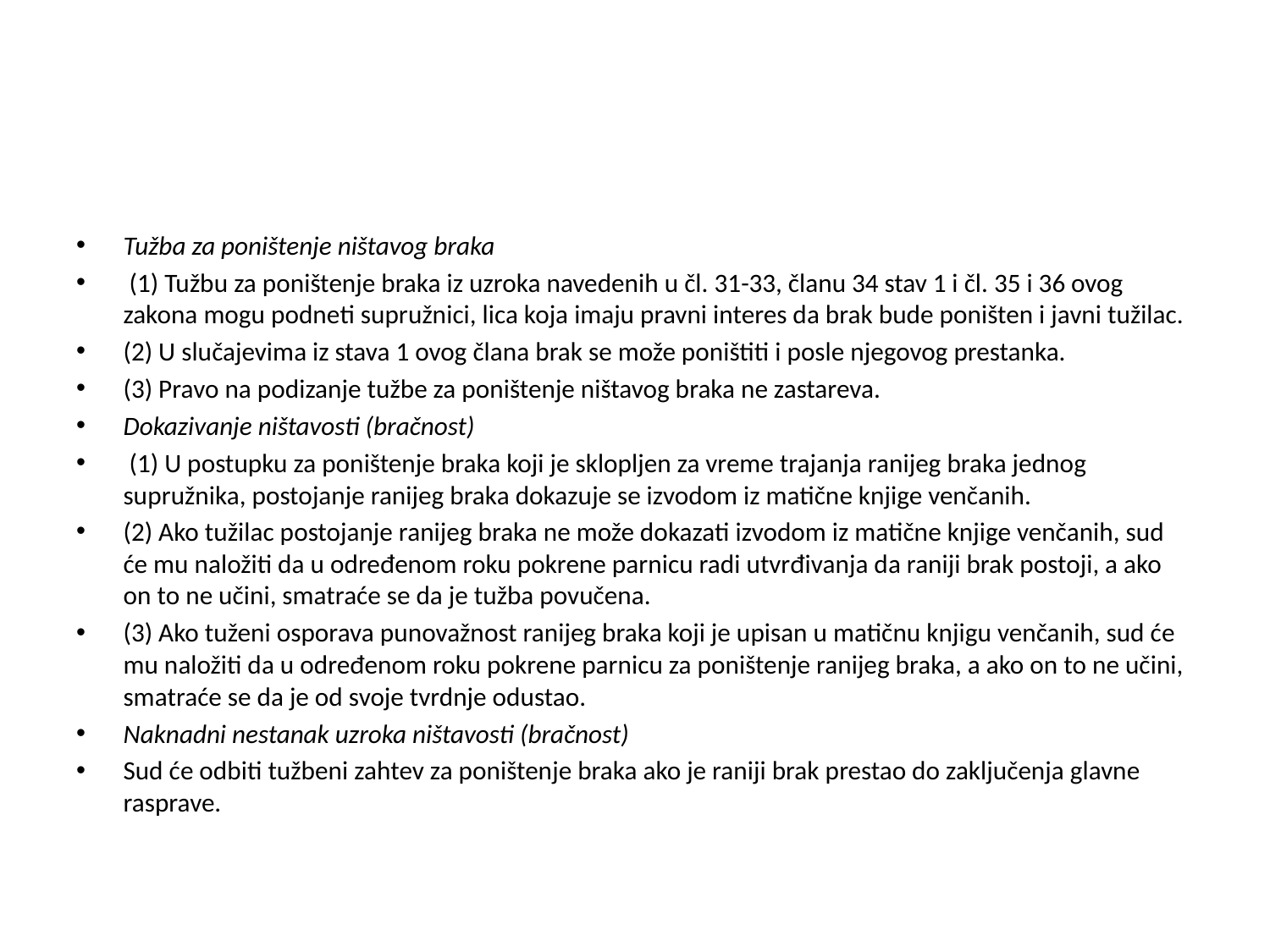

#
Tužba za poništenje ništavog braka
 (1) Tužbu za poništenje braka iz uzroka navedenih u čl. 31-33, članu 34 stav 1 i čl. 35 i 36 ovog zakona mogu podneti supružnici, lica koja imaju pravni interes da brak bude poništen i javni tužilac.
(2) U slučajevima iz stava 1 ovog člana brak se može poništiti i posle njegovog prestanka.
(3) Pravo na podizanje tužbe za poništenje ništavog braka ne zastareva.
Dokazivanje ništavosti (bračnost)
 (1) U postupku za poništenje braka koji je sklopljen za vreme trajanja ranijeg braka jednog supružnika, postojanje ranijeg braka dokazuje se izvodom iz matične knjige venčanih.
(2) Ako tužilac postojanje ranijeg braka ne može dokazati izvodom iz matične knjige venčanih, sud će mu naložiti da u određenom roku pokrene parnicu radi utvrđivanja da raniji brak postoji, a ako on to ne učini, smatraće se da je tužba povučena.
(3) Ako tuženi osporava punovažnost ranijeg braka koji je upisan u matičnu knjigu venčanih, sud će mu naložiti da u određenom roku pokrene parnicu za poništenje ranijeg braka, a ako on to ne učini, smatraće se da je od svoje tvrdnje odustao.
Naknadni nestanak uzroka ništavosti (bračnost)
Sud će odbiti tužbeni zahtev za poništenje braka ako je raniji brak prestao do zaključenja glavne rasprave.